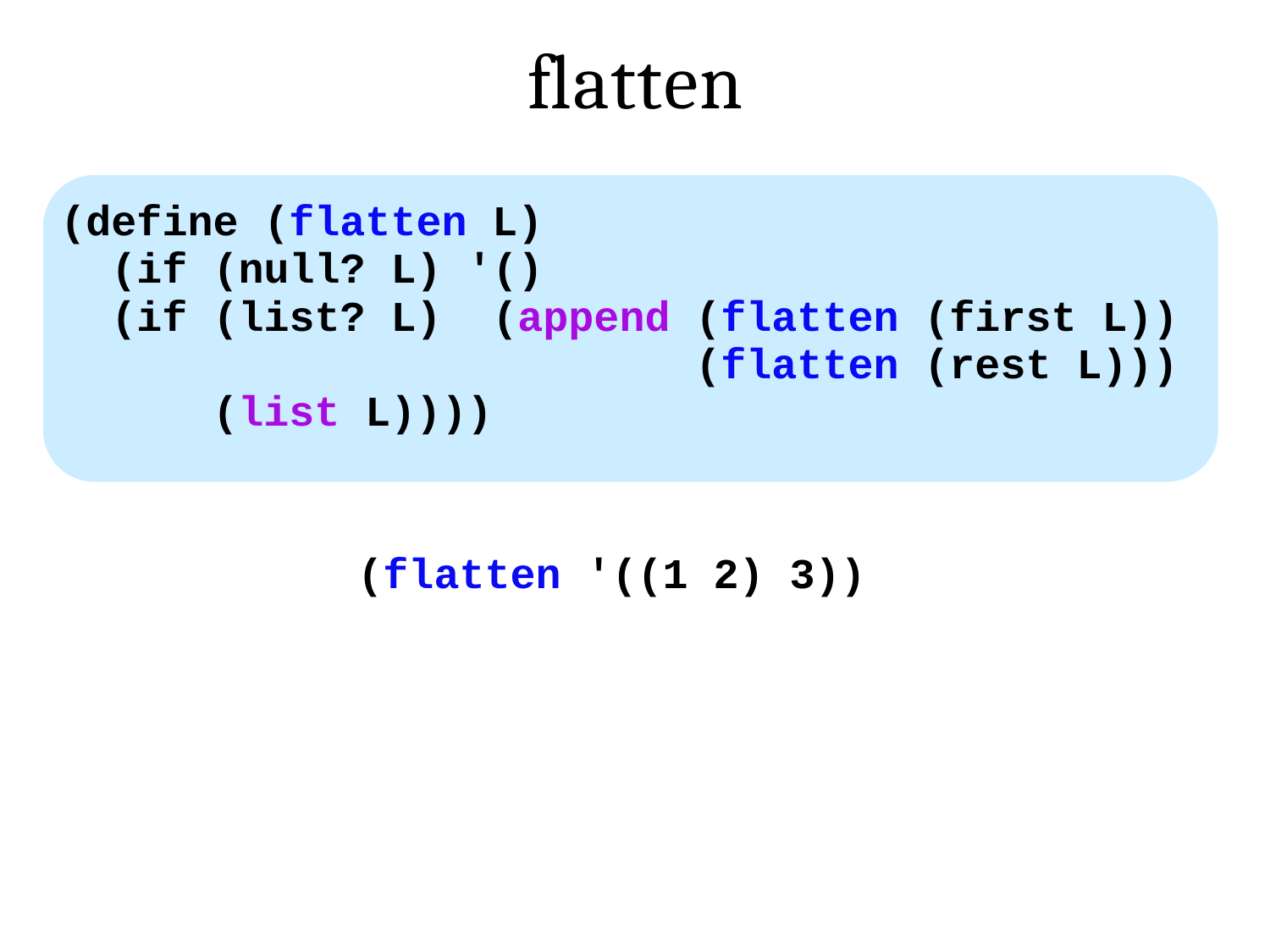

flatten

(define (flatten L)
  (if (null? L) '()
  (if (list? L)  (append (flatten (first L))
                         (flatten (rest L)))
      (list L))))
(flatten '((1 2) 3))